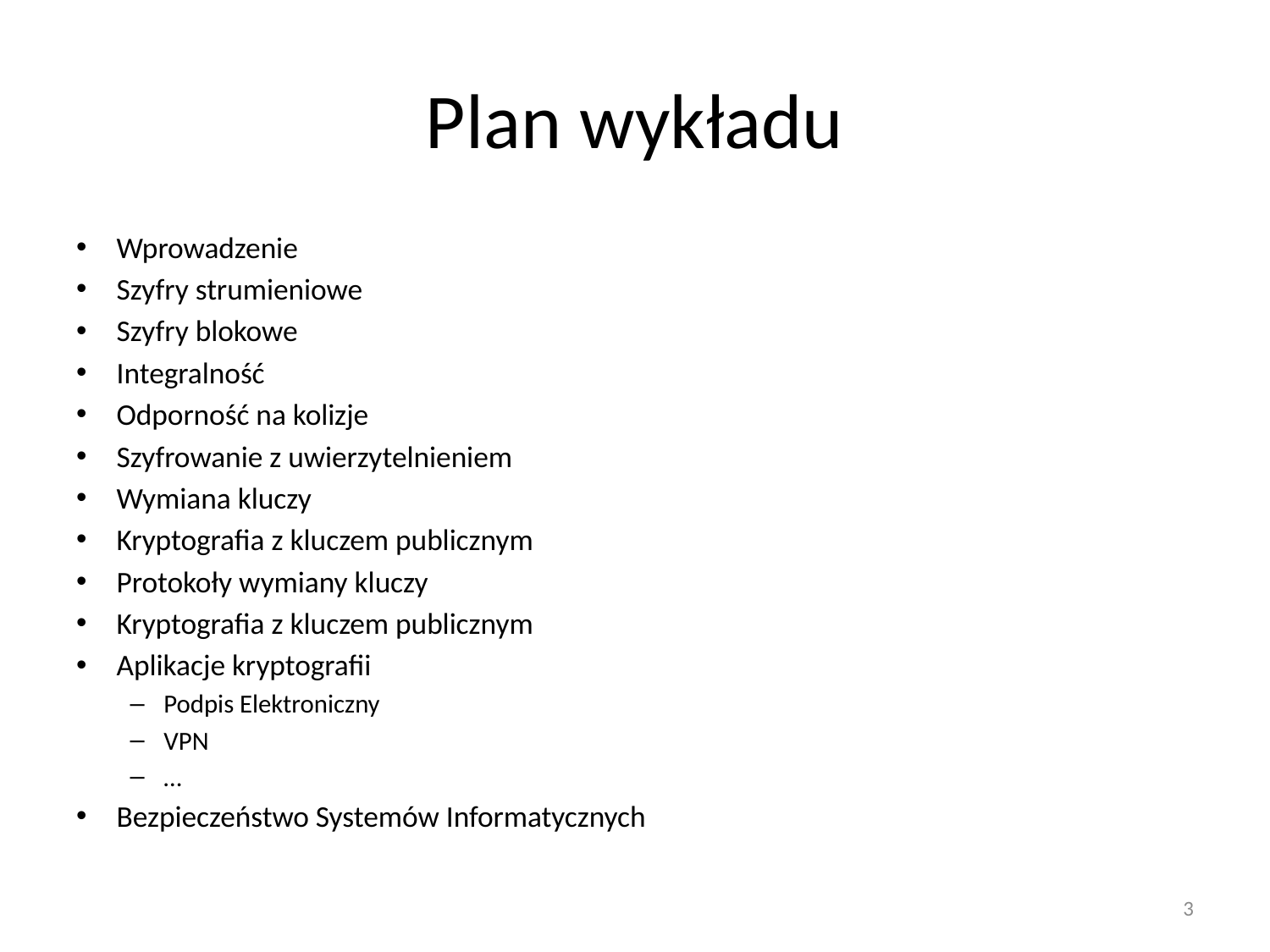

# Plan wykładu
Wprowadzenie
Szyfry strumieniowe
Szyfry blokowe
Integralność
Odporność na kolizje
Szyfrowanie z uwierzytelnieniem
Wymiana kluczy
Kryptografia z kluczem publicznym
Protokoły wymiany kluczy
Kryptografia z kluczem publicznym
Aplikacje kryptografii
Podpis Elektroniczny
VPN
…
Bezpieczeństwo Systemów Informatycznych
3